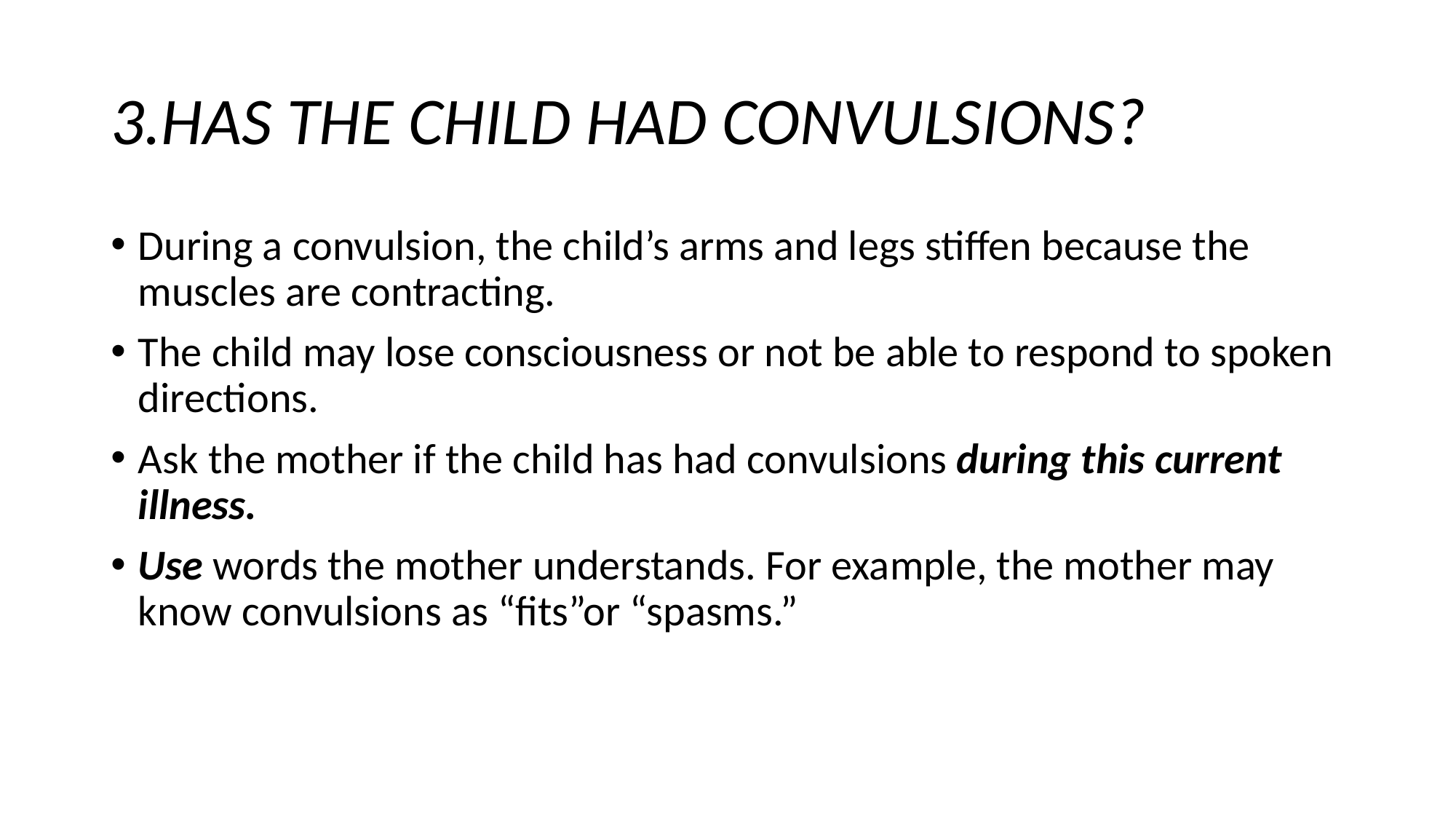

# 3.HAS THE CHILD HAD CONVULSIONS?
During a convulsion, the child’s arms and legs stiffen because the muscles are contracting.
The child may lose consciousness or not be able to respond to spoken directions.
Ask the mother if the child has had convulsions during this current illness.
Use words the mother understands. For example, the mother may know convulsions as “fits”or “spasms.”